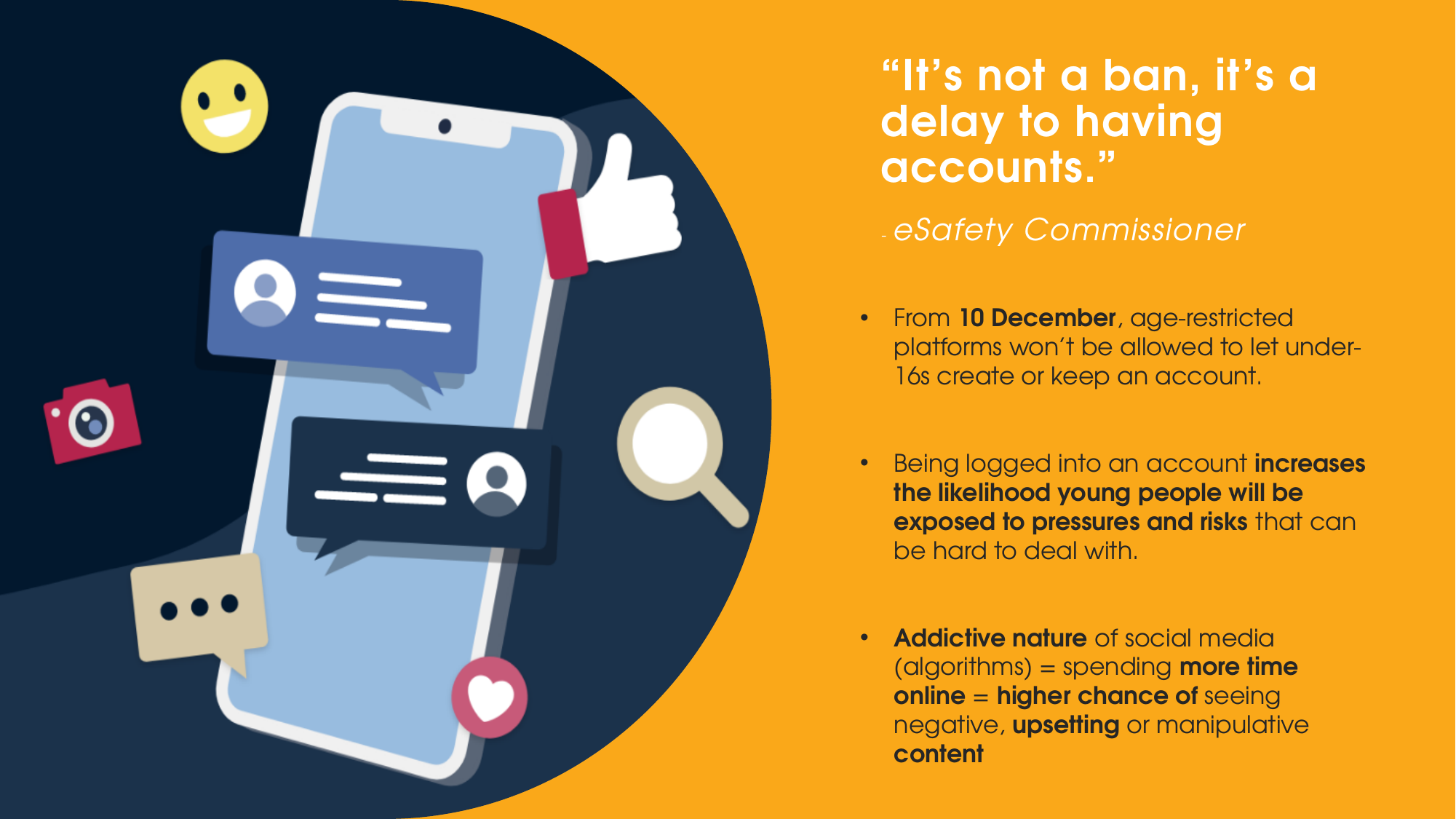

“It’s not a ban, it’s a delay to having accounts.”
- eSafety Commissioner

From 10 December, age-restricted platforms won’t be allowed to let under-16s create or keep an account.

Being logged into an account increases the likelihood young people will be exposed to pressures and risks that can be hard to deal with.

Addictive nature of social media (algorithms) = spending more time online = higher chance of seeing negative, upsetting or manipulative content